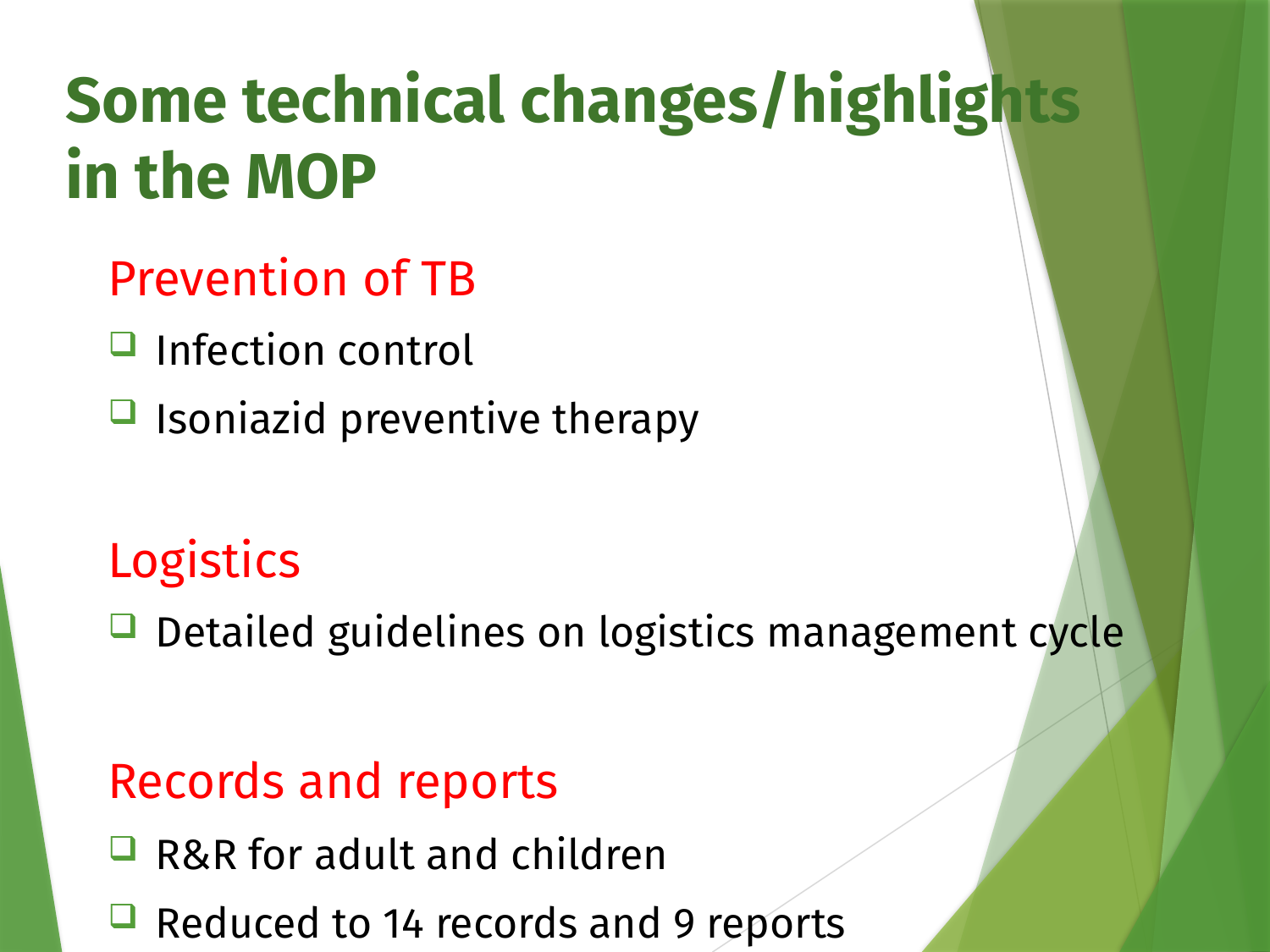

# Some technical changes/highlights in the MOP
Prevention of TB
Infection control
Isoniazid preventive therapy

Logistics
Detailed guidelines on logistics management cycle

Records and reports
R&R for adult and children
Reduced to 14 records and 9 reports